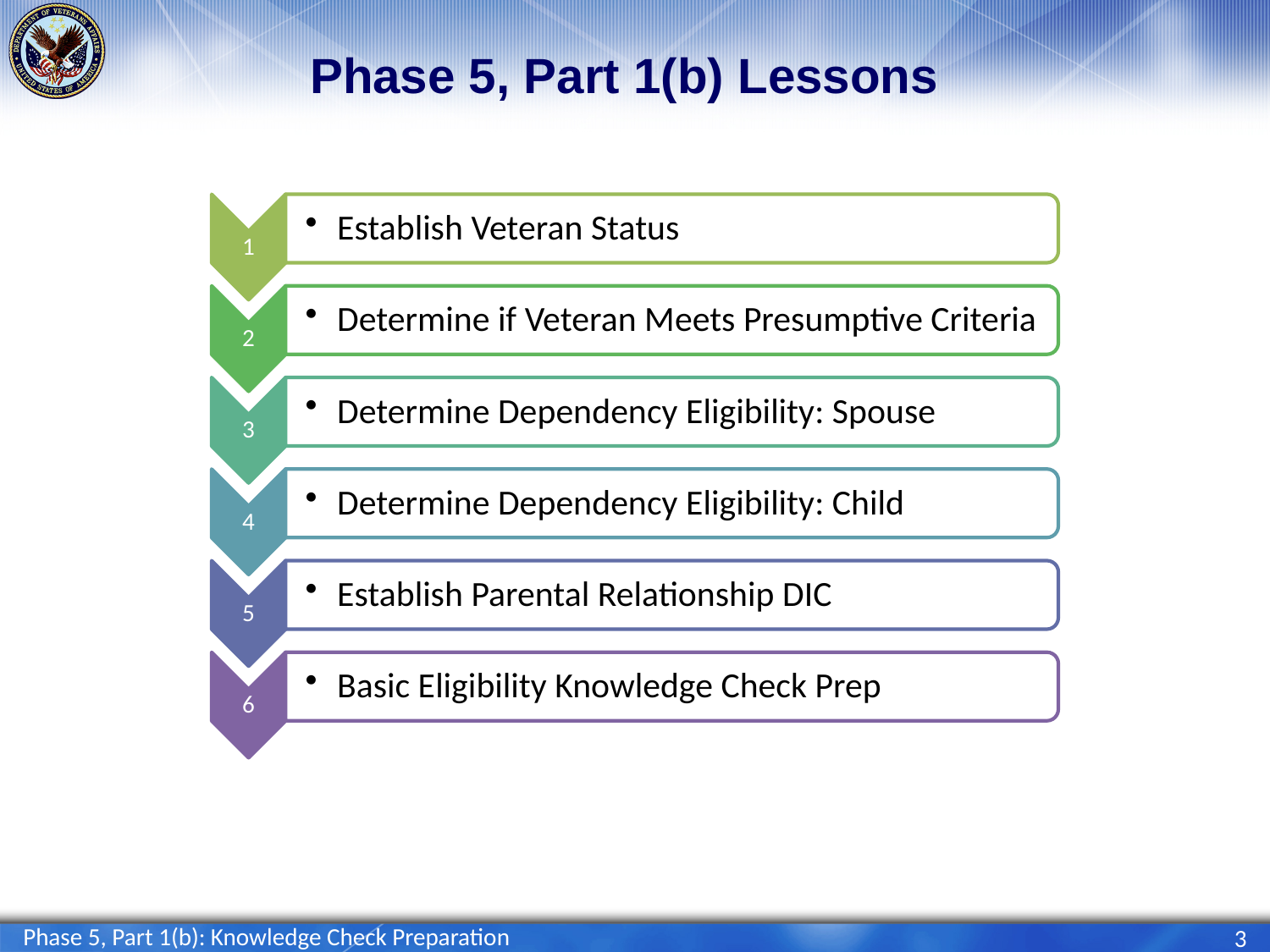

# Phase 5, Part 1(b) Lessons
1
Establish Veteran Status
2
Determine if Veteran Meets Presumptive Criteria
3
Determine Dependency Eligibility: Spouse
4
Determine Dependency Eligibility: Child
5
Establish Parental Relationship DIC
6
Basic Eligibility Knowledge Check Prep
Phase 5, Part 1(b): Knowledge Check Preparation
3